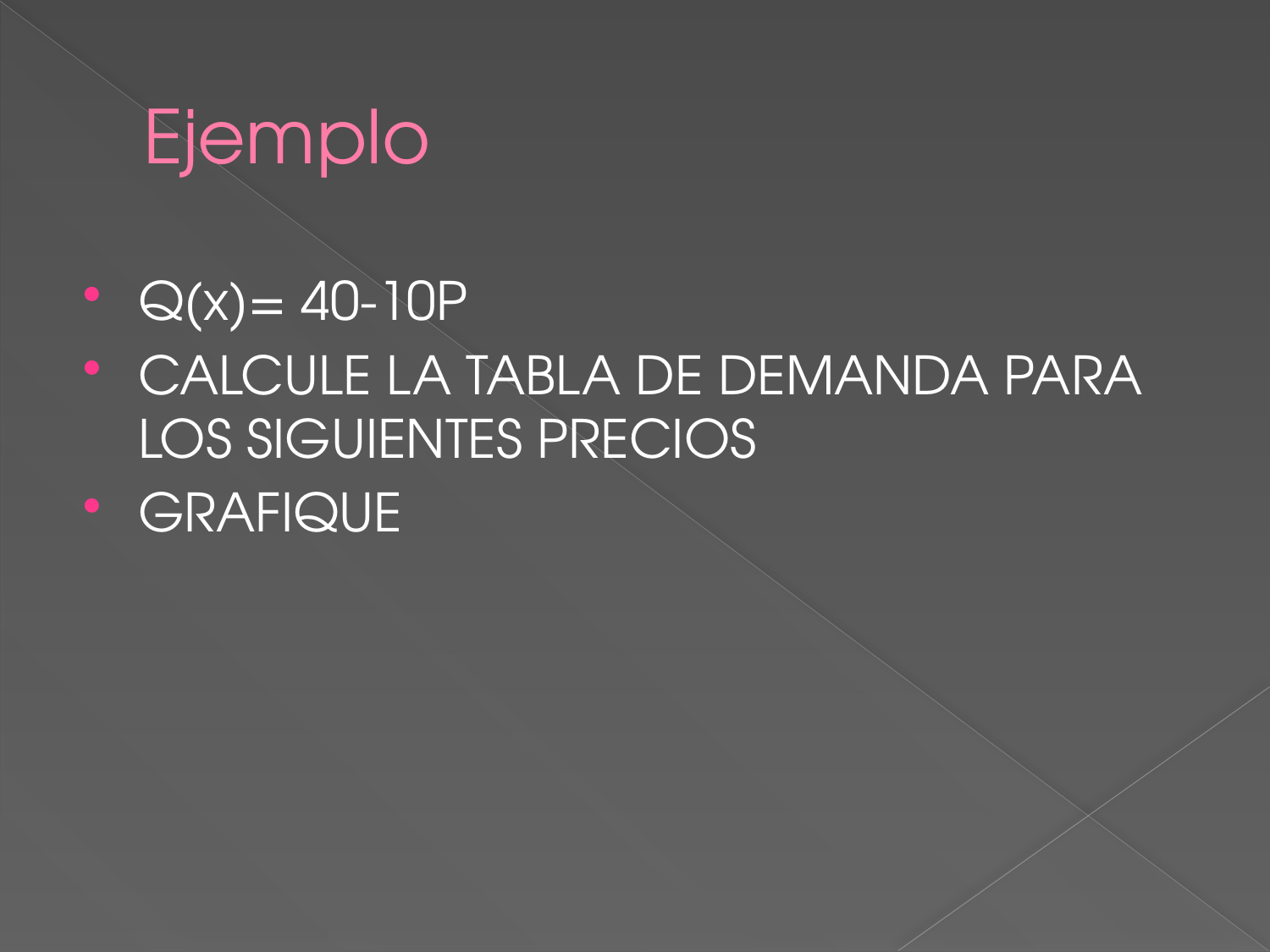

# Ejemplo
Q(x)= 40-10P
CALCULE LA TABLA DE DEMANDA PARA LOS SIGUIENTES PRECIOS
GRAFIQUE